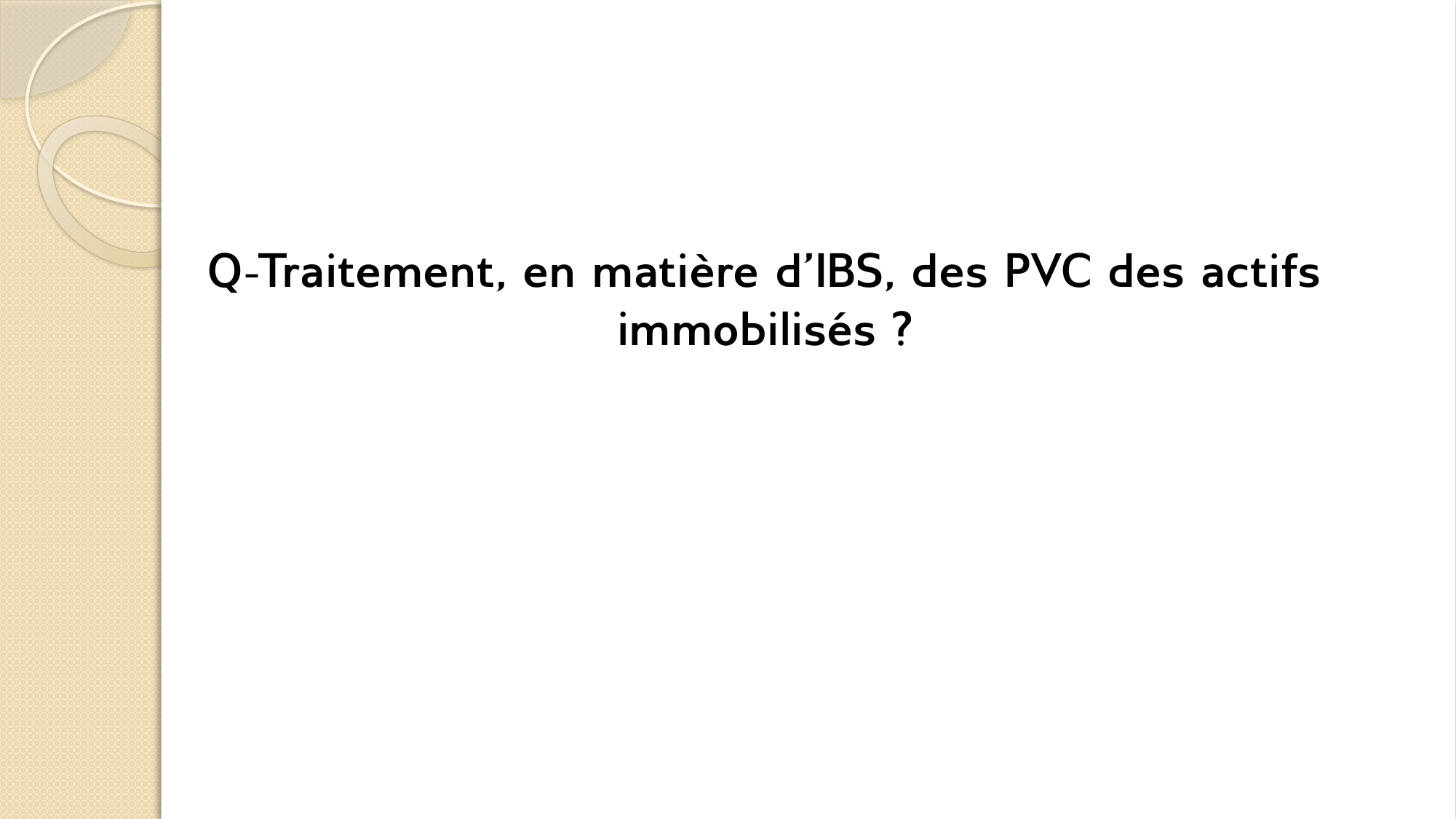

Q-Traitement, en matière d’IBS, des PVC des actifs immobilisés ?